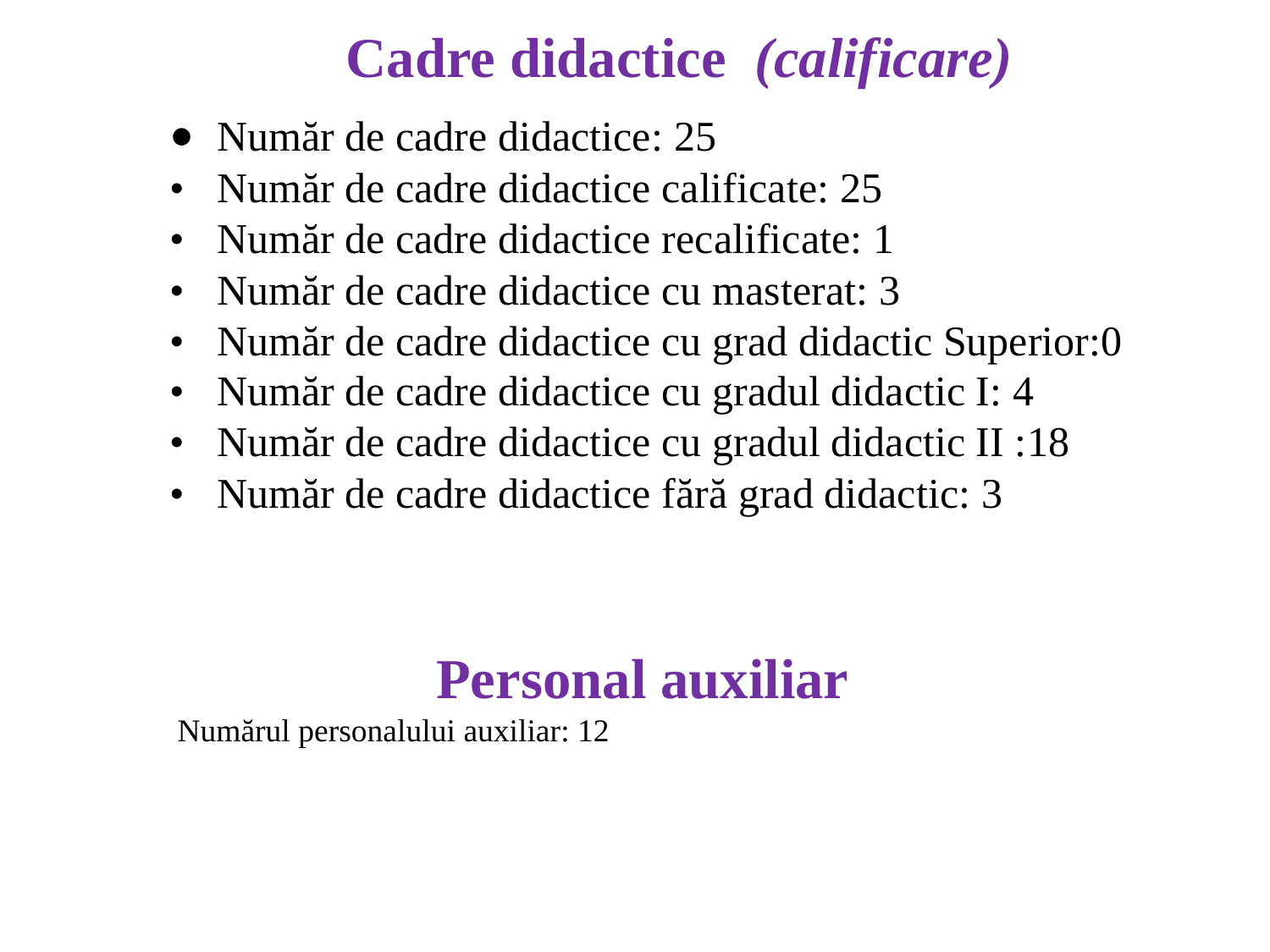

# Cadre didactice  (calificare)
•	Număr de cadre didactice: 25
•	Număr de cadre didactice calificate: 25
•	Număr de cadre didactice recalificate: 1
•	Număr de cadre didactice cu masterat: 3
•	Număr de cadre didactice cu grad didactic Superior:0
•	Număr de cadre didactice cu gradul didactic I: 4
•	Număr de cadre didactice cu gradul didactic II :18
•	Număr de cadre didactice fără grad didactic: 3

 Personal auxiliar
Numărul personalului auxiliar: 12